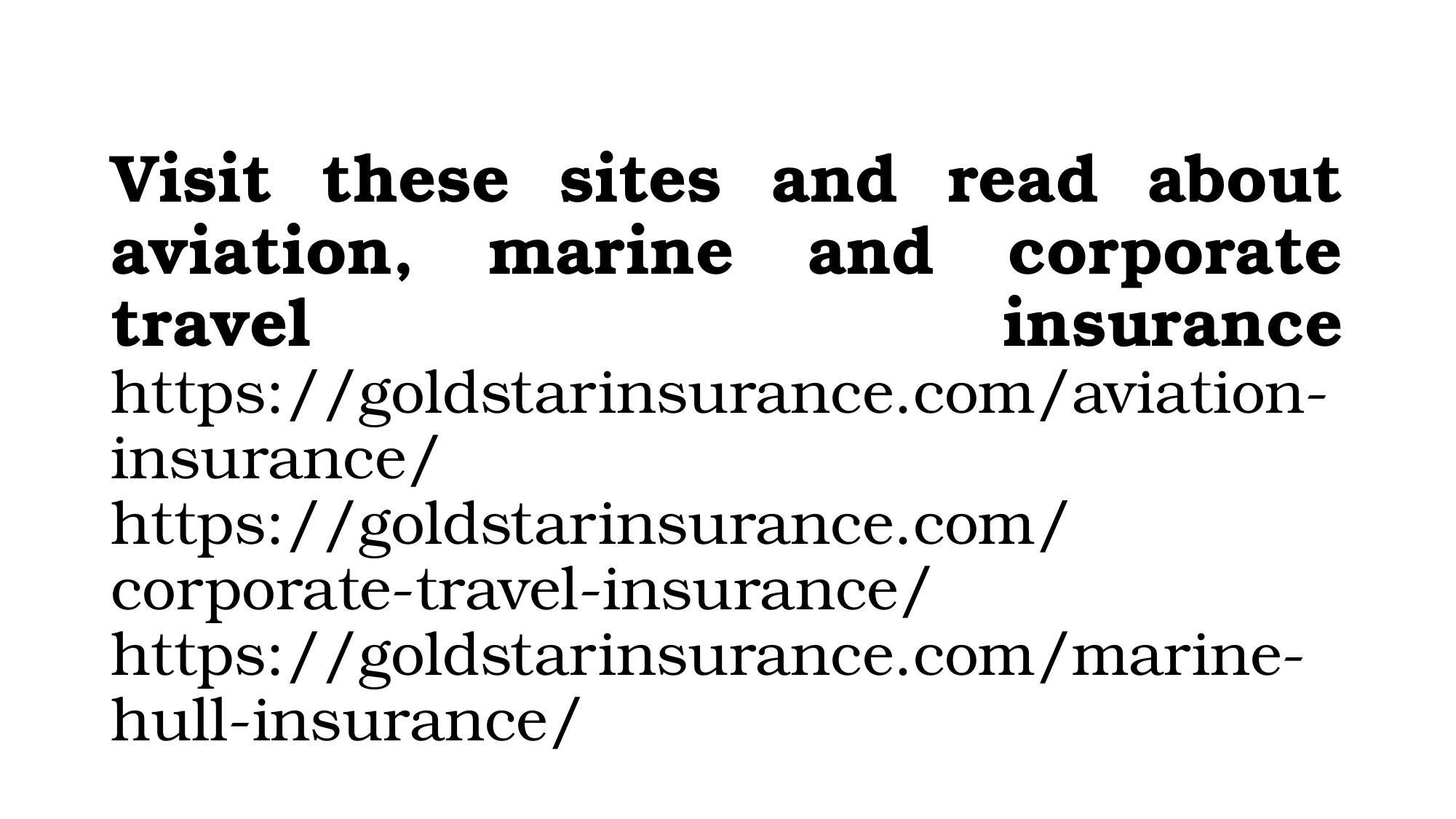

# Visit these sites and read about aviation, marine and corporate travel insurance https://goldstarinsurance.com/aviation-insurance/ https://goldstarinsurance.com/corporate-travel-insurance/ https://goldstarinsurance.com/marine-hull-insurance/